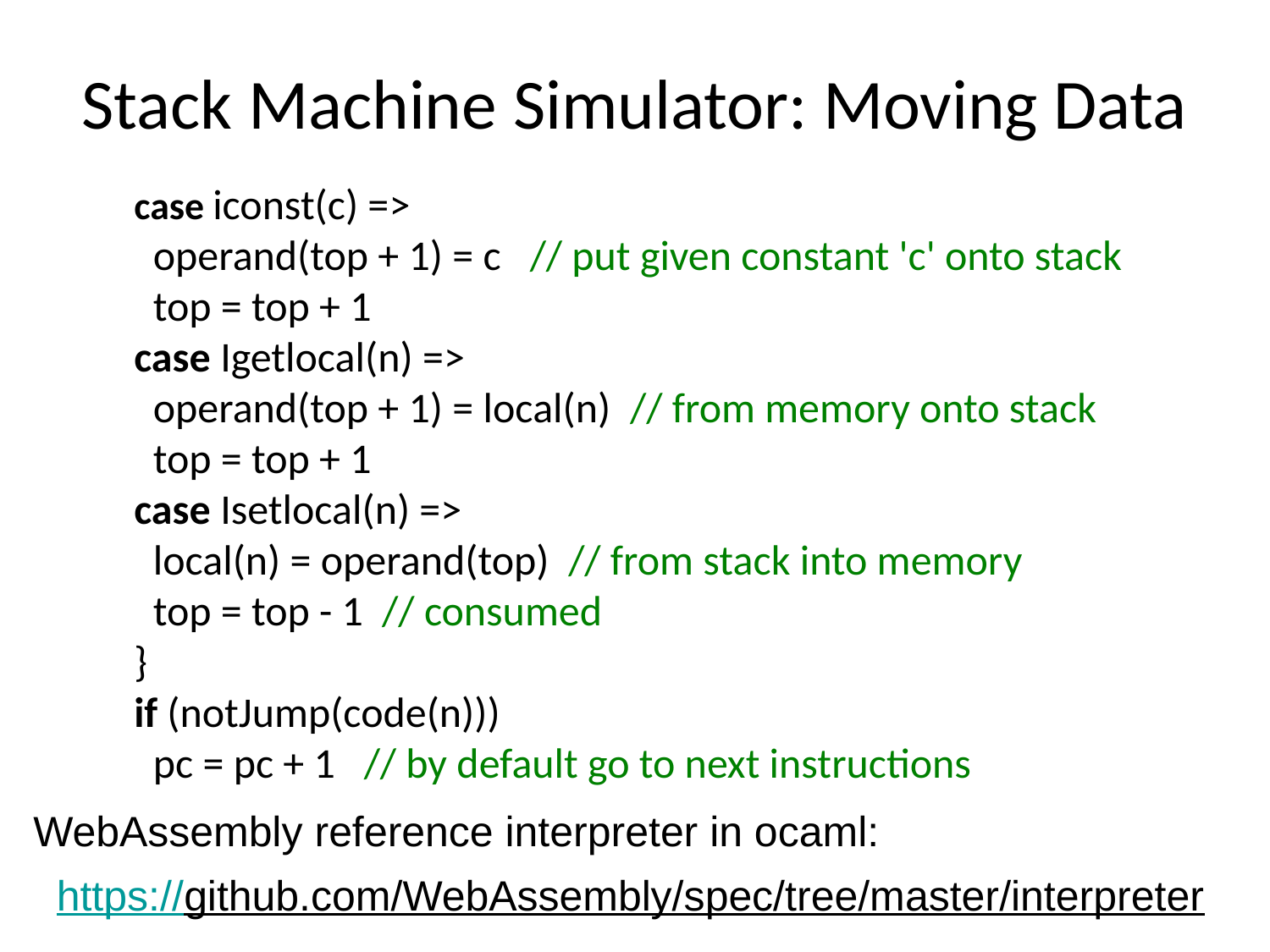

# Stack Machine Simulator: Moving Data
case iconst(c) =>
  operand(top + 1) = c   // put given constant 'c' onto stack
  top = top + 1
case Igetlocal(n) =>
  operand(top + 1) = local(n)  // from memory onto stack
  top = top + 1
case Isetlocal(n) =>
  local(n) = operand(top)  // from stack into memory
  top = top - 1  // consumed
}
if (notJump(code(n)))
  pc = pc + 1   // by default go to next instructions
WebAssembly reference interpreter in ocaml:
https://github.com/WebAssembly/spec/tree/master/interpreter